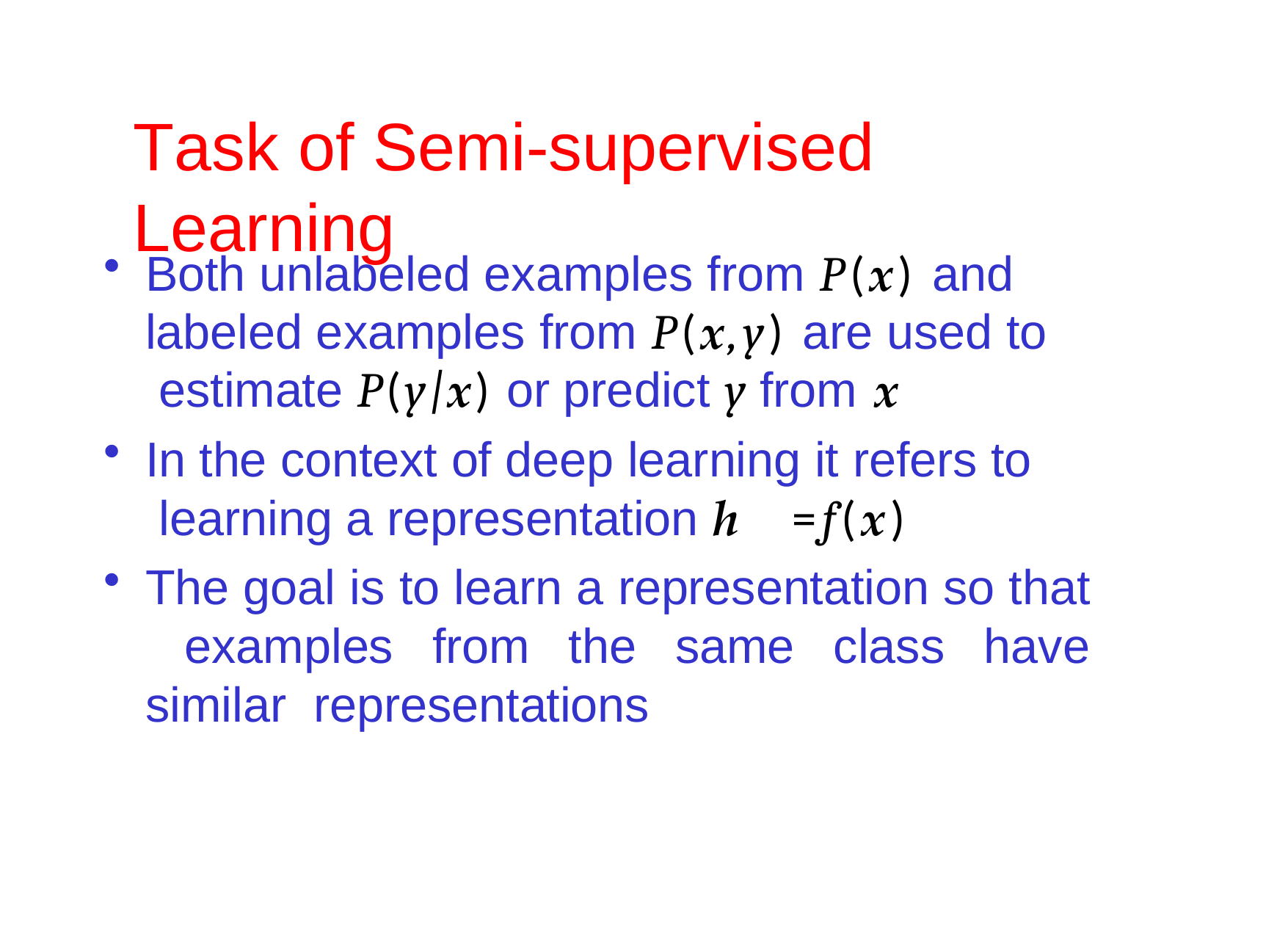

# Task of Semi-supervised	Learning
Both unlabeled examples from P(x) and  labeled examples from P(x,y) are used to  estimate P(y|x) or predict y from x
In the context of deep learning it refers to  learning a representation h	=f(x)
The goal is to learn a representation so that  examples from the same class have similar  representations